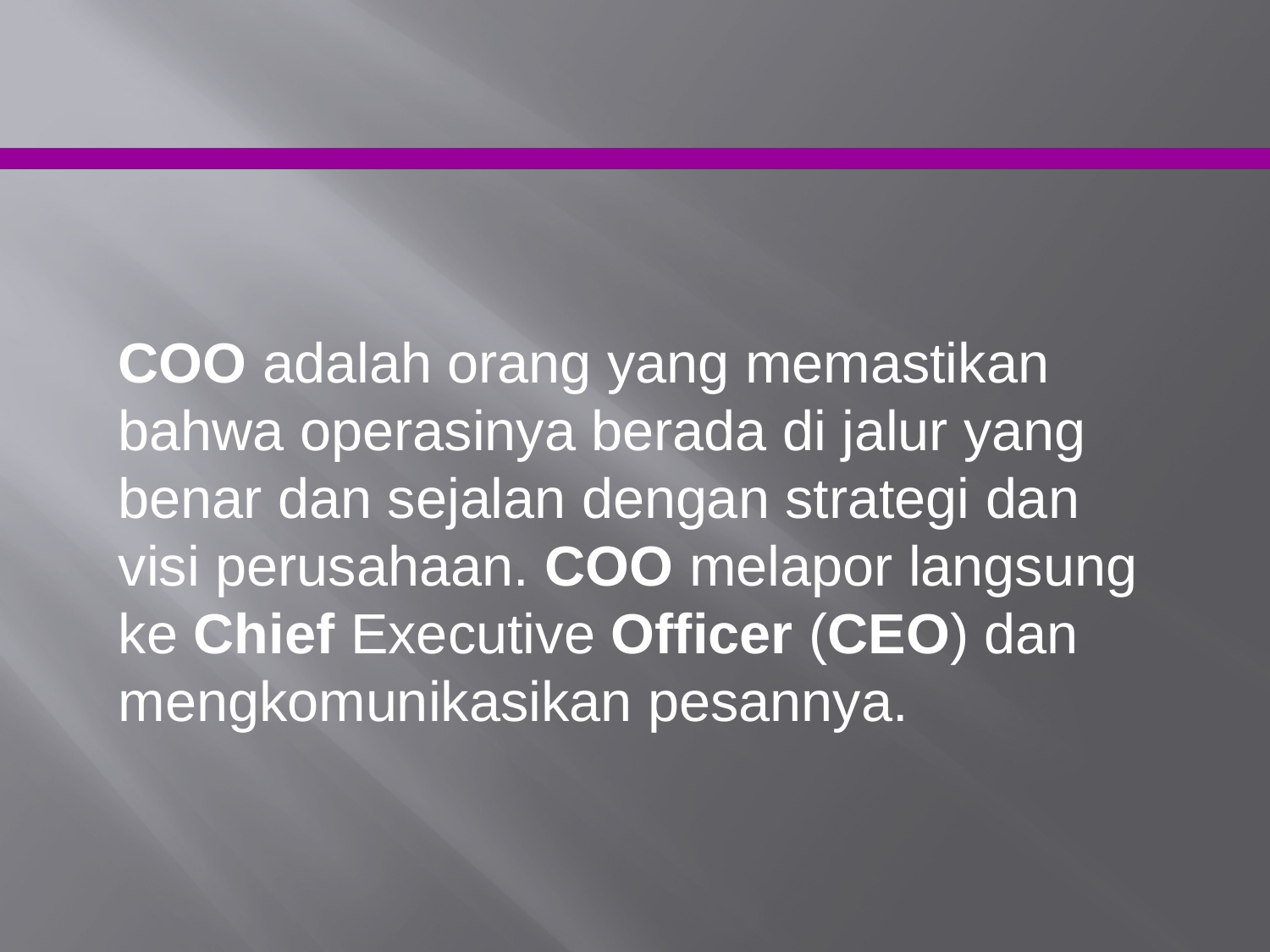

COO adalah orang yang memastikan bahwa operasinya berada di jalur yang benar dan sejalan dengan strategi dan visi perusahaan. COO melapor langsung ke Chief Executive Officer (CEO) dan mengkomunikasikan pesannya.